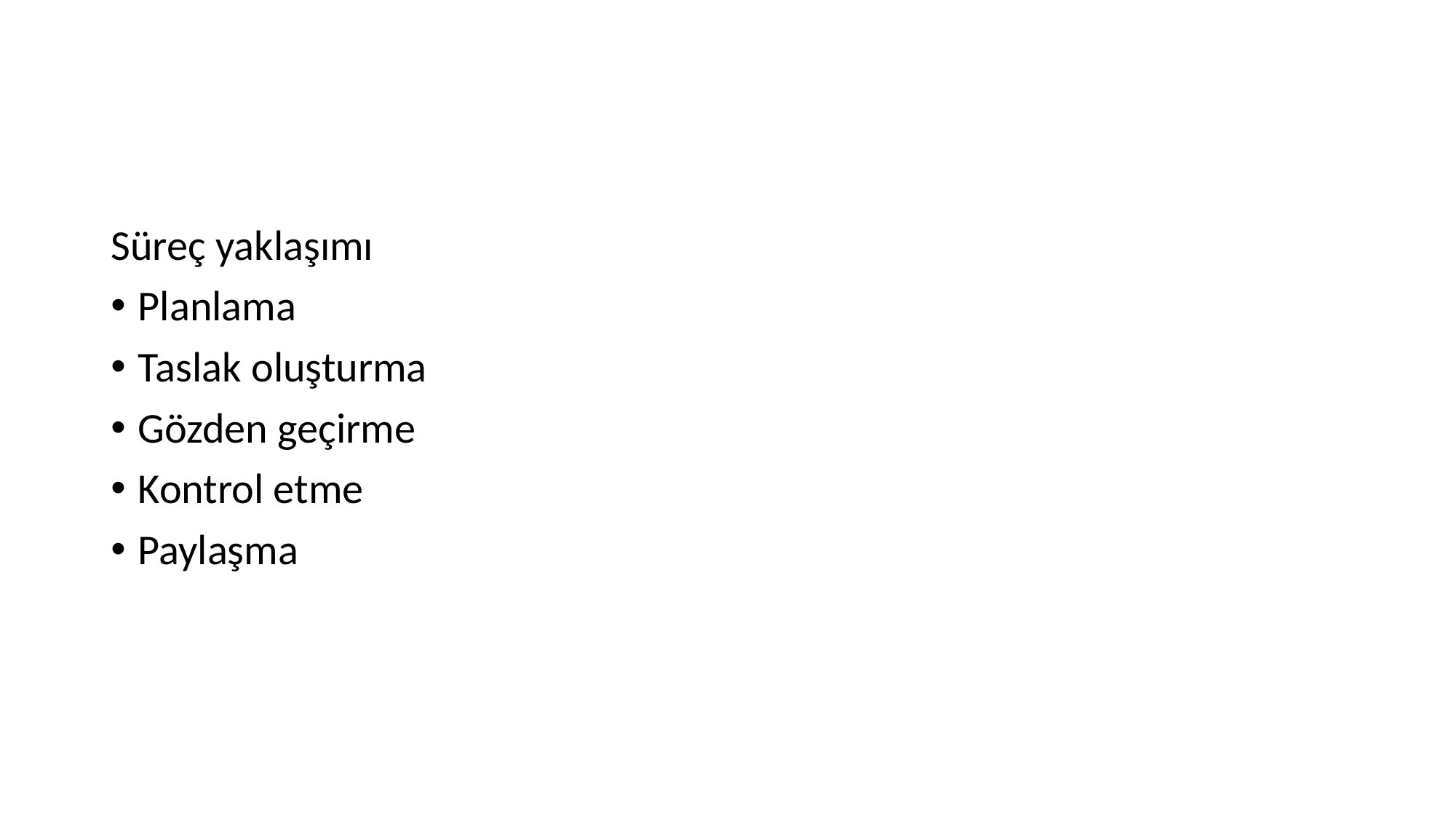

#
Süreç yaklaşımı
Planlama
Taslak oluşturma
Gözden geçirme
Kontrol etme
Paylaşma